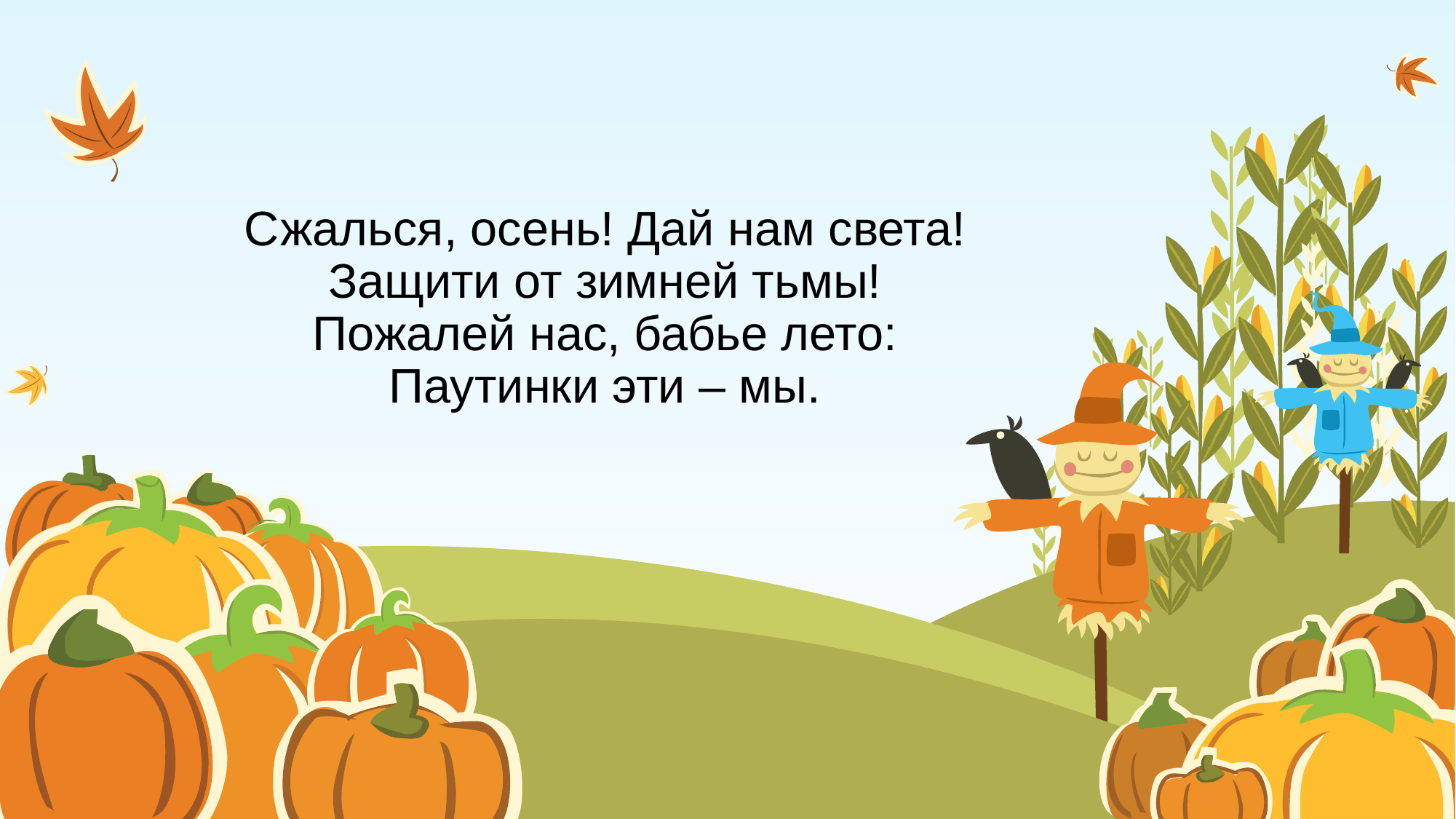

# Сжалься, осень! Дай нам света! Защити от зимней тьмы! Пожалей нас, бабье лето: Паутинки эти – мы.